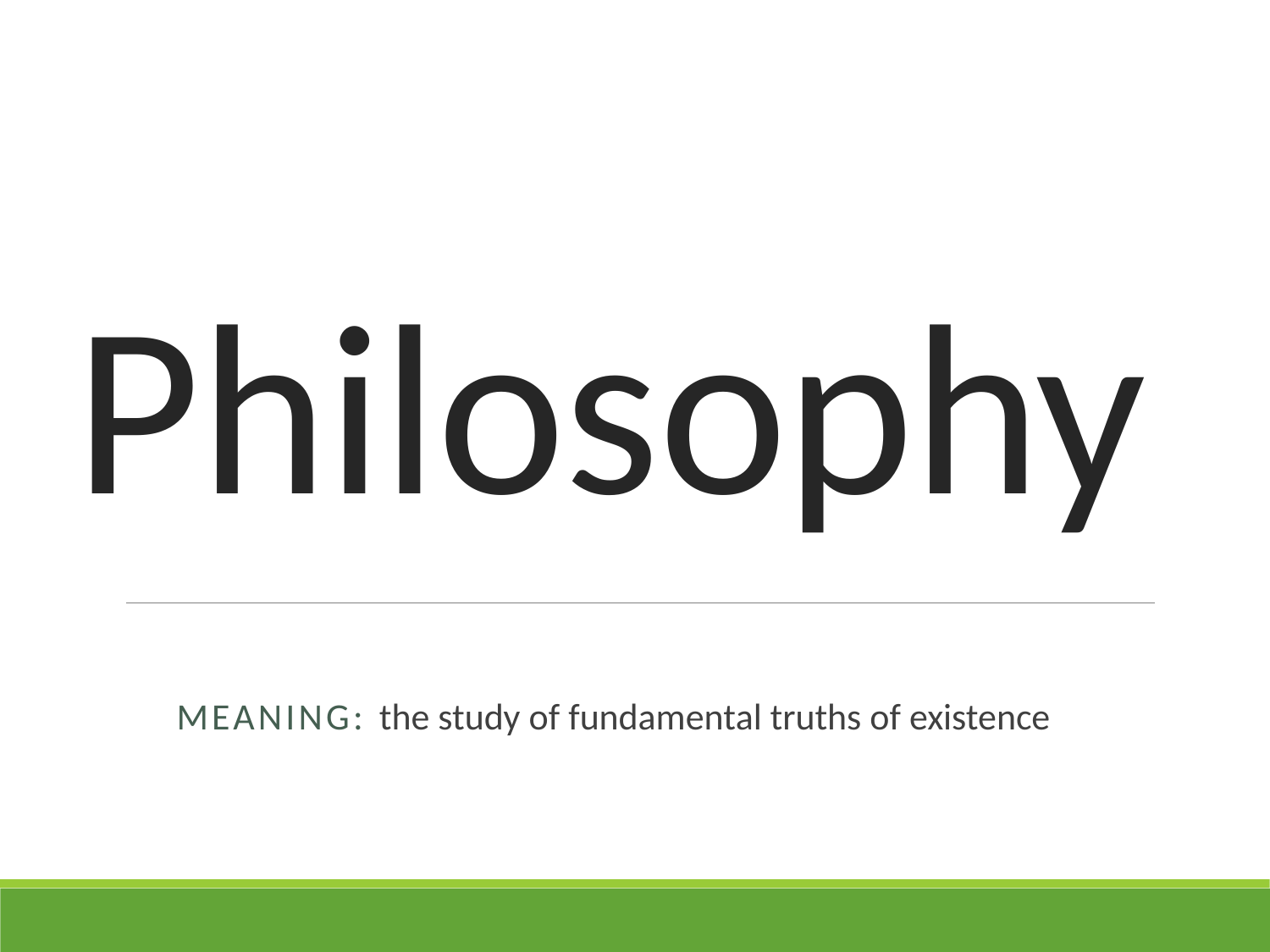

# Philosophy
MEANING: the study of fundamental truths of existence